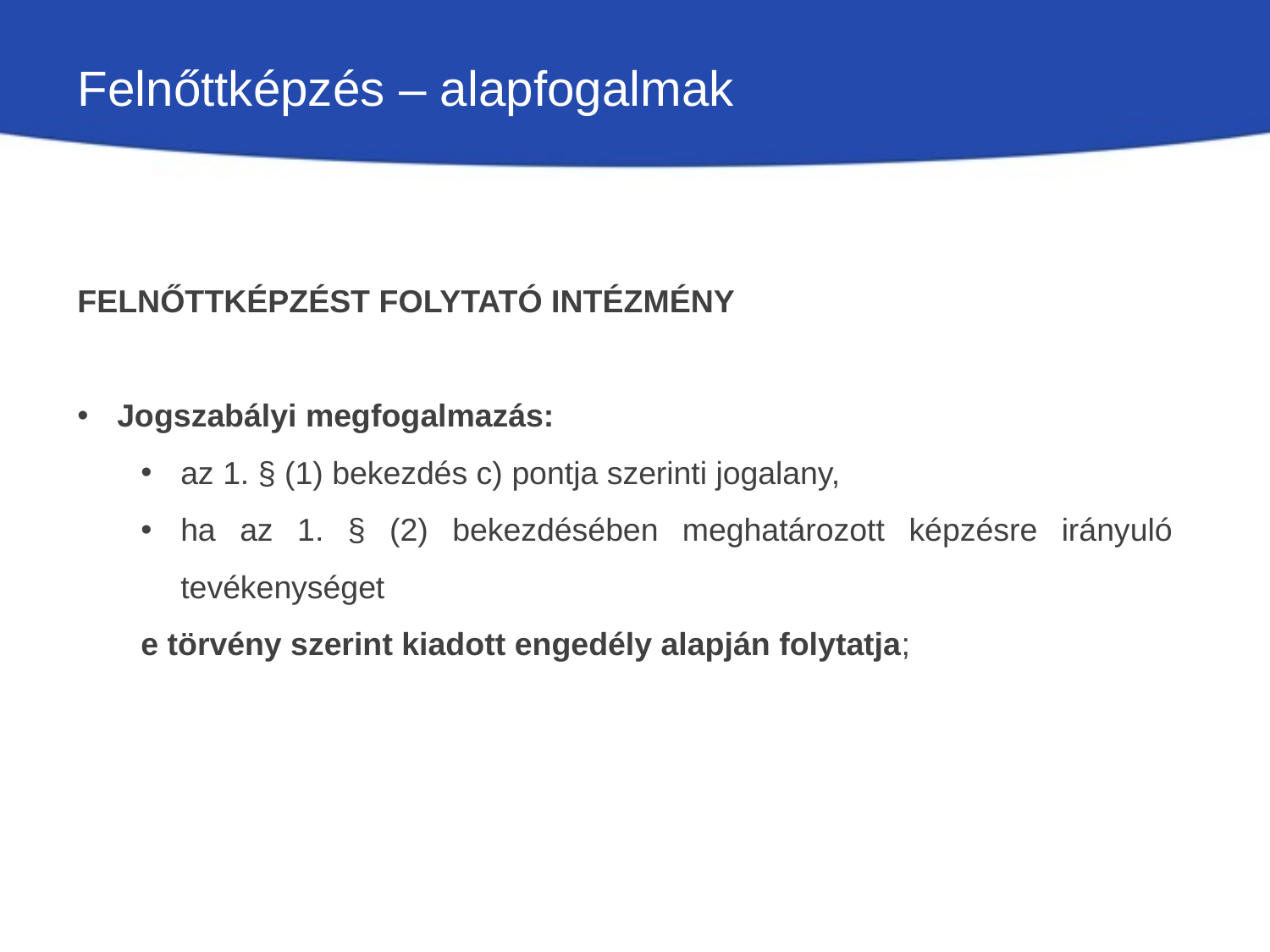

# Felnőttképzés – alapfogalmak
Felnőttképzést folytató intézmény

Jogszabályi megfogalmazás:
az 1. § (1) bekezdés c) pontja szerinti jogalany,
ha az 1. § (2) bekezdésében meghatározott képzésre irányuló tevékenységet
e törvény szerint kiadott engedély alapján folytatja;